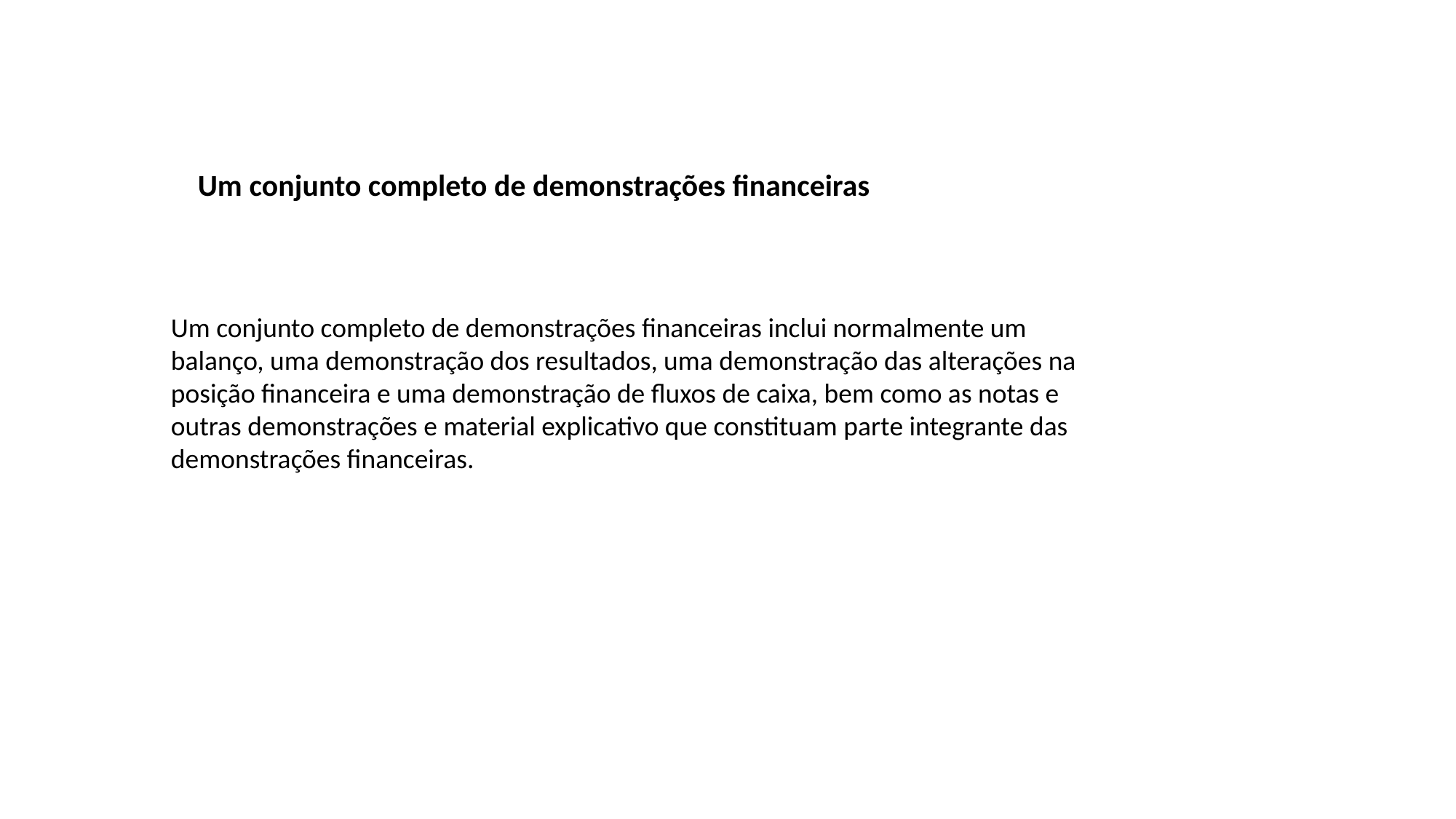

Um conjunto completo de demonstrações financeiras
Um conjunto completo de demonstrações financeiras inclui normalmente um balanço, uma demonstração dos resultados, uma demonstração das alterações na posição financeira e uma demonstração de fluxos de caixa, bem como as notas e outras demonstrações e material explicativo que constituam parte integrante das demonstrações financeiras.